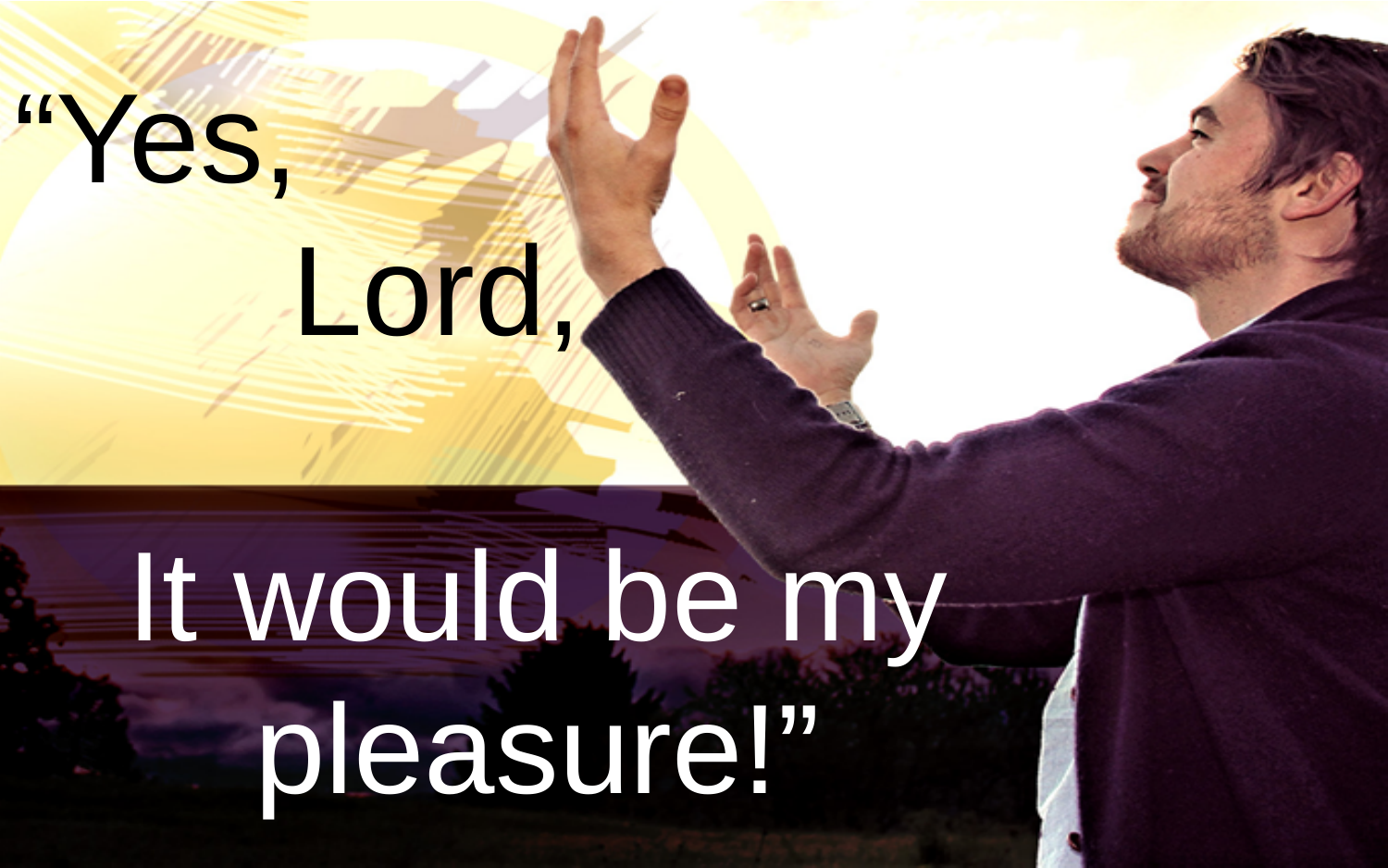

“Yes,
		Lord,

It would be my pleasure!”